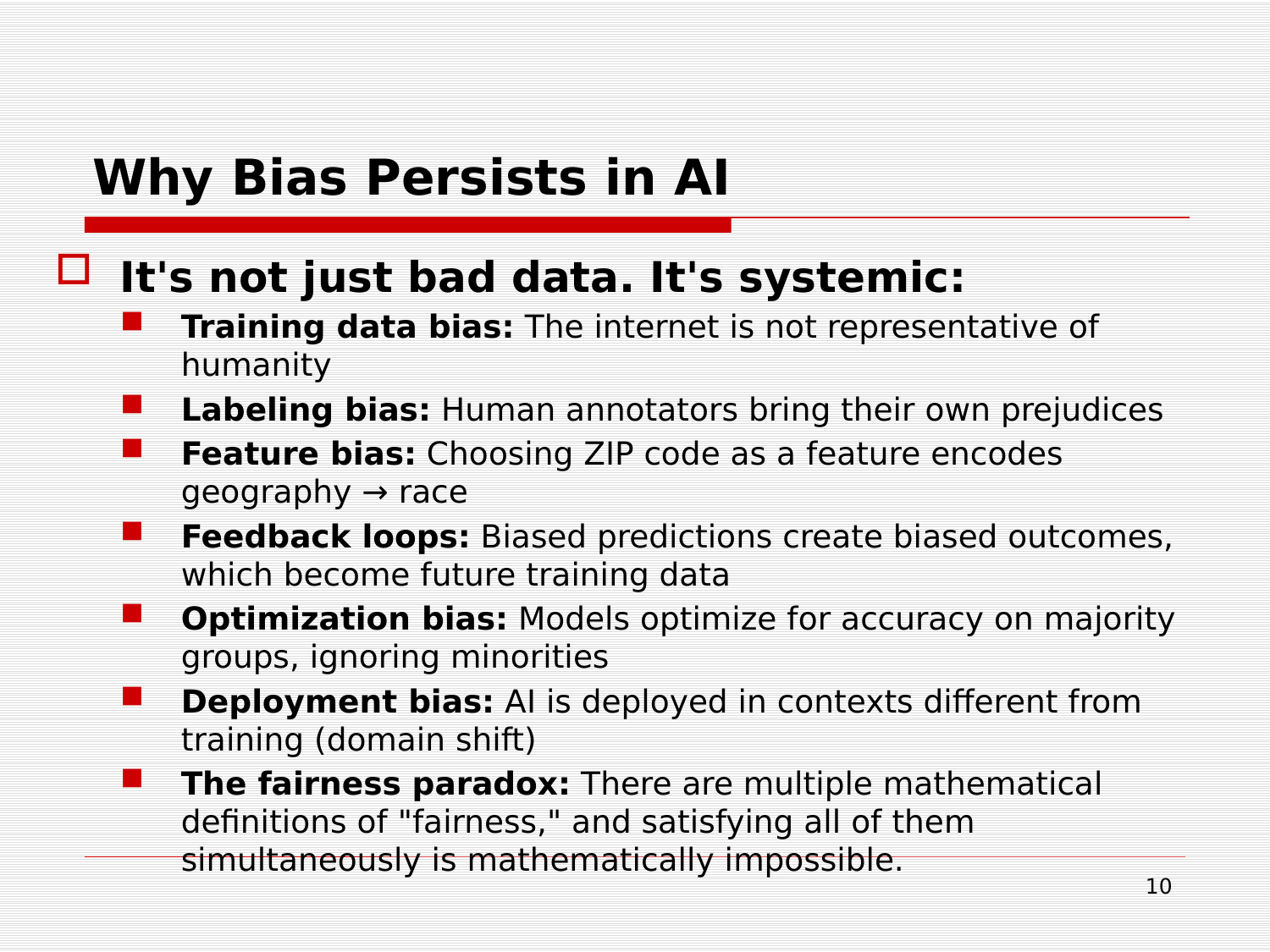

# Why Bias Persists in AI
It's not just bad data. It's systemic:
Training data bias: The internet is not representative of humanity
Labeling bias: Human annotators bring their own prejudices
Feature bias: Choosing ZIP code as a feature encodes geography → race
Feedback loops: Biased predictions create biased outcomes, which become future training data
Optimization bias: Models optimize for accuracy on majority groups, ignoring minorities
Deployment bias: AI is deployed in contexts different from training (domain shift)
The fairness paradox: There are multiple mathematical definitions of "fairness," and satisfying all of them simultaneously is mathematically impossible.
10